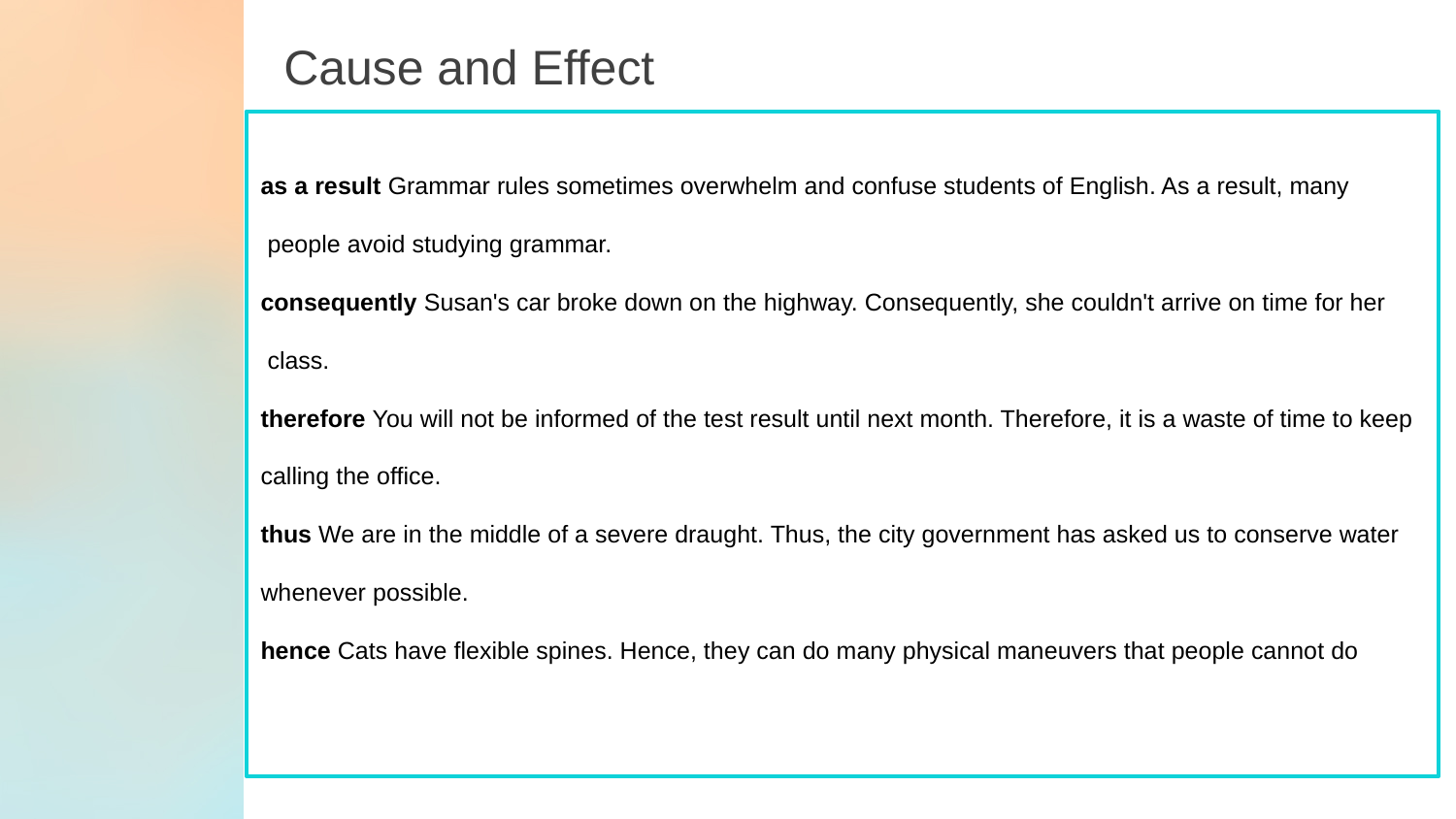

Cause and Effect

as a result Grammar rules sometimes overwhelm and confuse students of English. As a result, many
 people avoid studying grammar.
consequently Susan's car broke down on the highway. Consequently, she couldn't arrive on time for her
 class.
therefore You will not be informed of the test result until next month. Therefore, it is a waste of time to keep calling the office.
thus We are in the middle of a severe draught. Thus, the city government has asked us to conserve water
whenever possible.
hence Cats have flexible spines. Hence, they can do many physical maneuvers that people cannot do